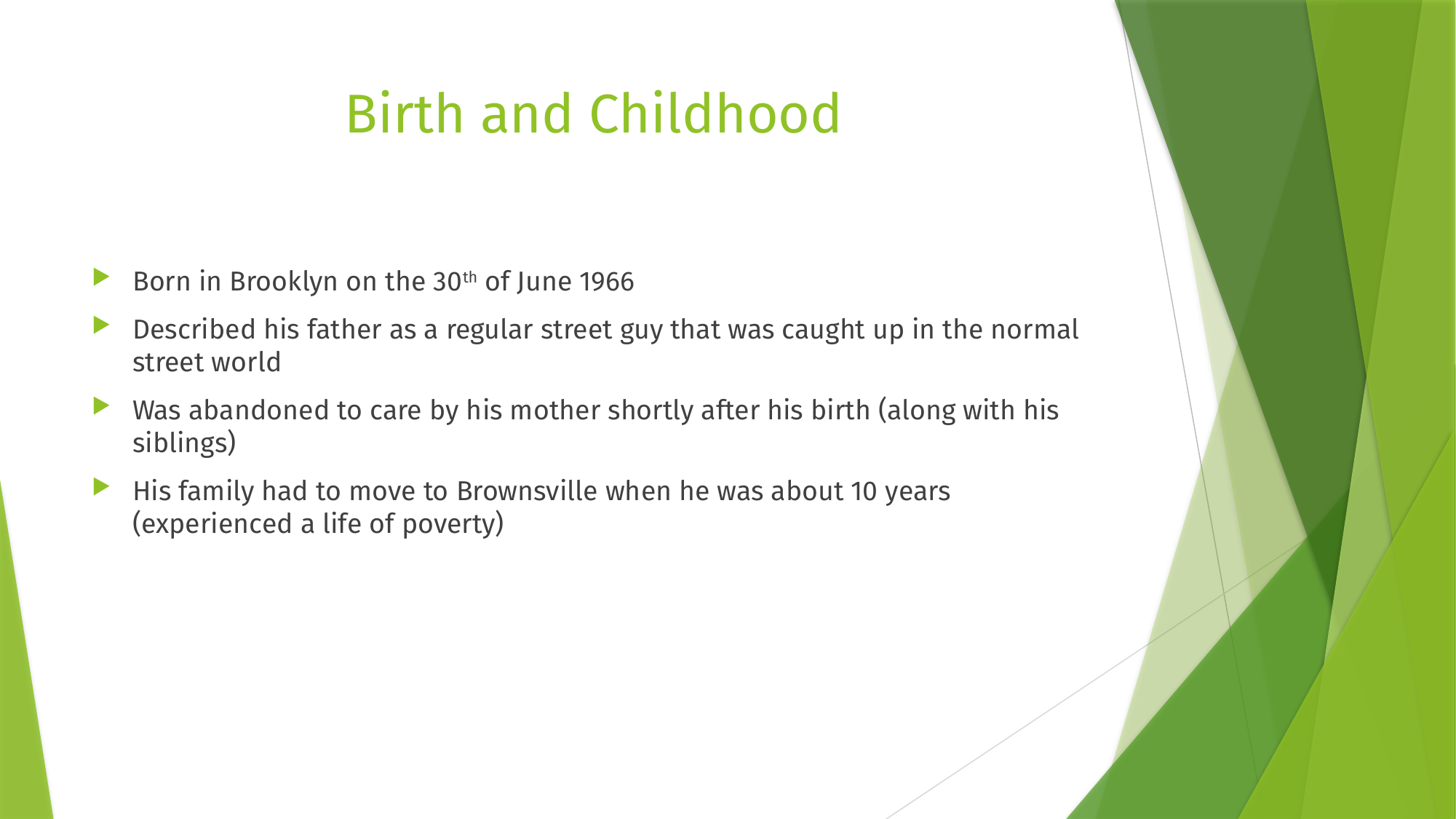

# Birth and Childhood
Born in Brooklyn on the 30th of June 1966
Described his father as a regular street guy that was caught up in the normal street world
Was abandoned to care by his mother shortly after his birth (along with his siblings)
His family had to move to Brownsville when he was about 10 years (experienced a life of poverty)